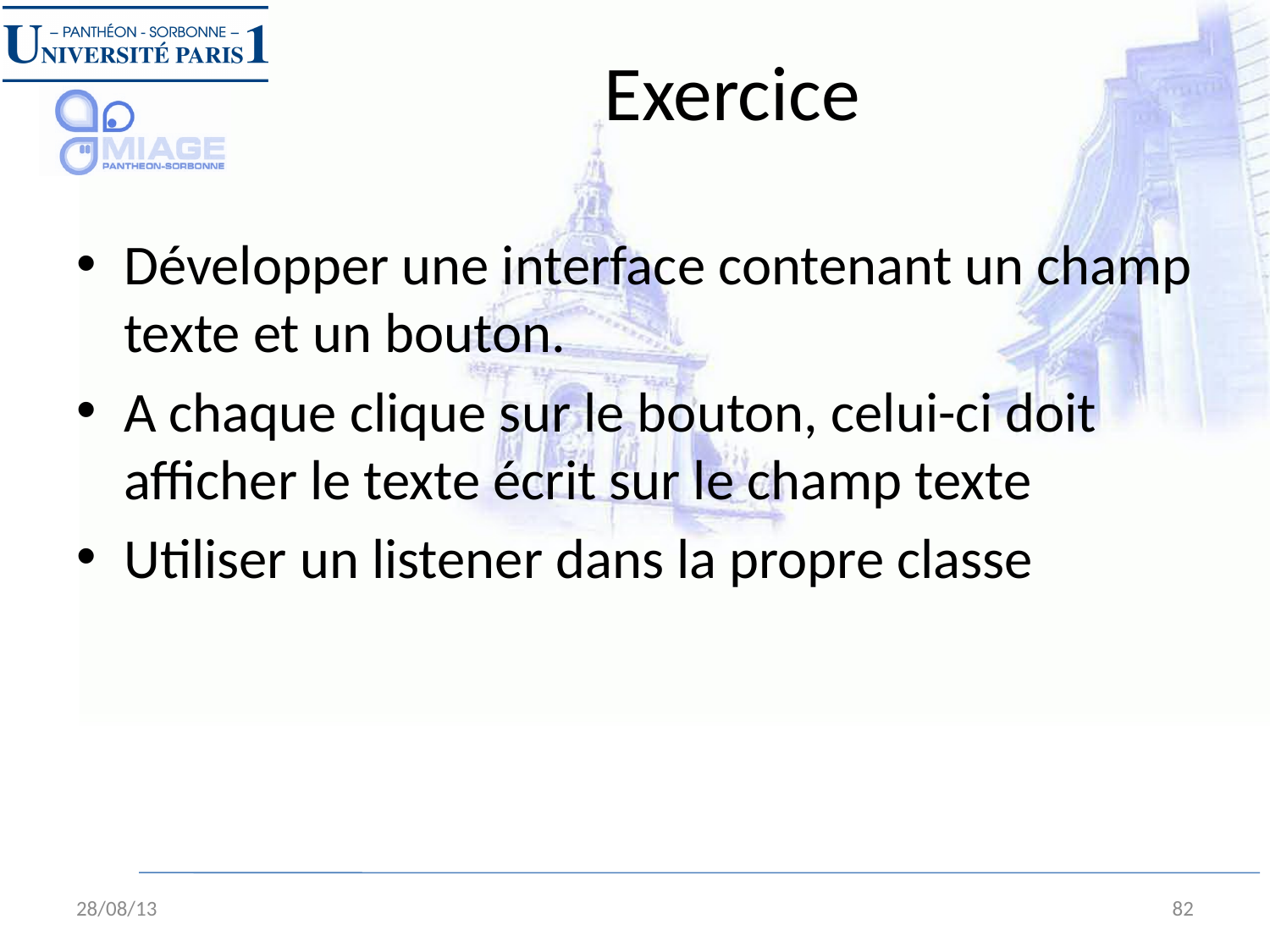

# Exercice
Développer une interface contenant un champ texte et un bouton.
A chaque clique sur le bouton, celui-ci doit afficher le texte écrit sur le champ texte
Utiliser un listener dans la propre classe
28/08/13
82